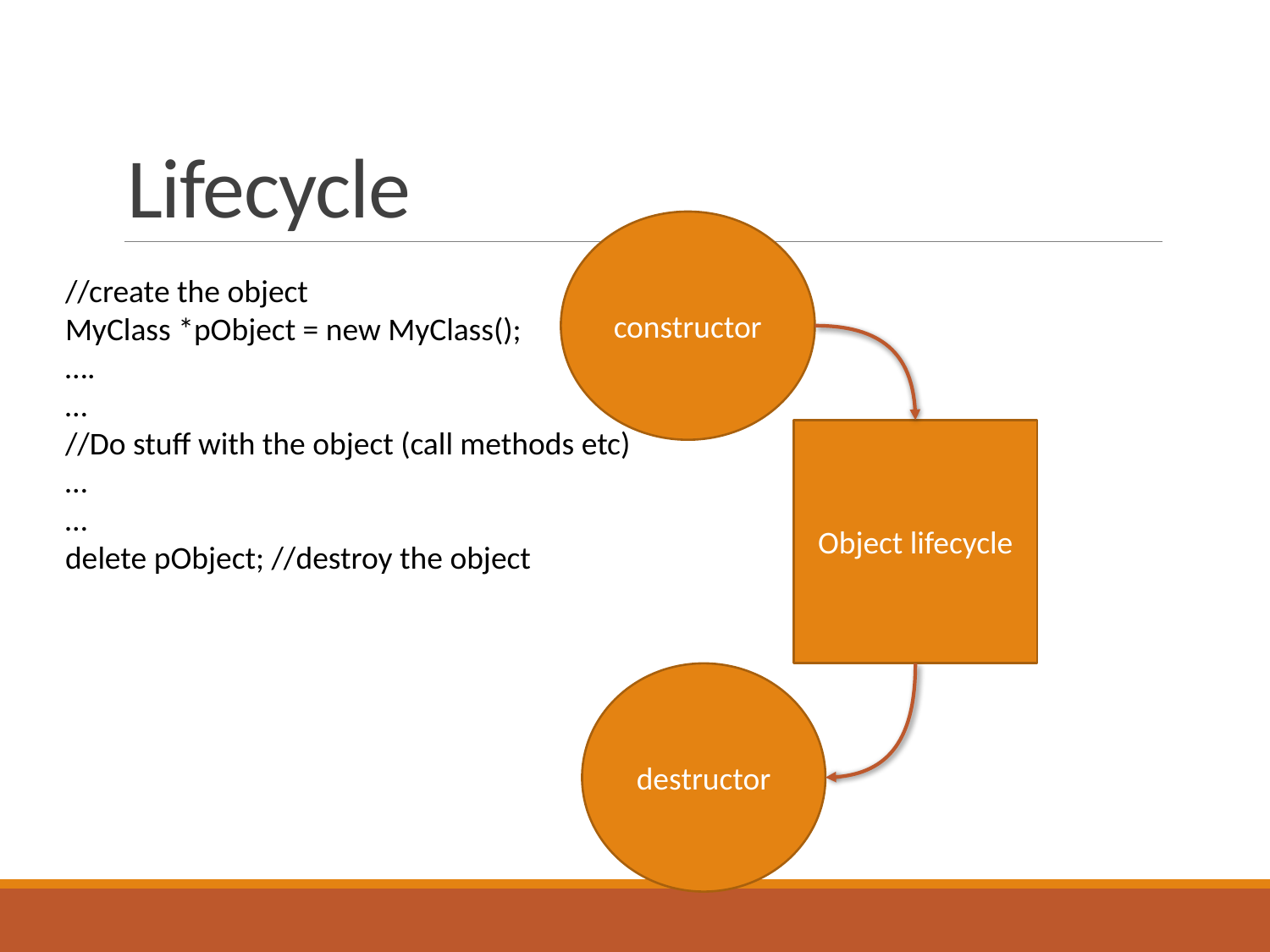

# Lifecycle
constructor
//create the object
MyClass *pObject = new MyClass();
….
…
//Do stuff with the object (call methods etc)
…
…
delete pObject; //destroy the object
Object lifecycle
destructor